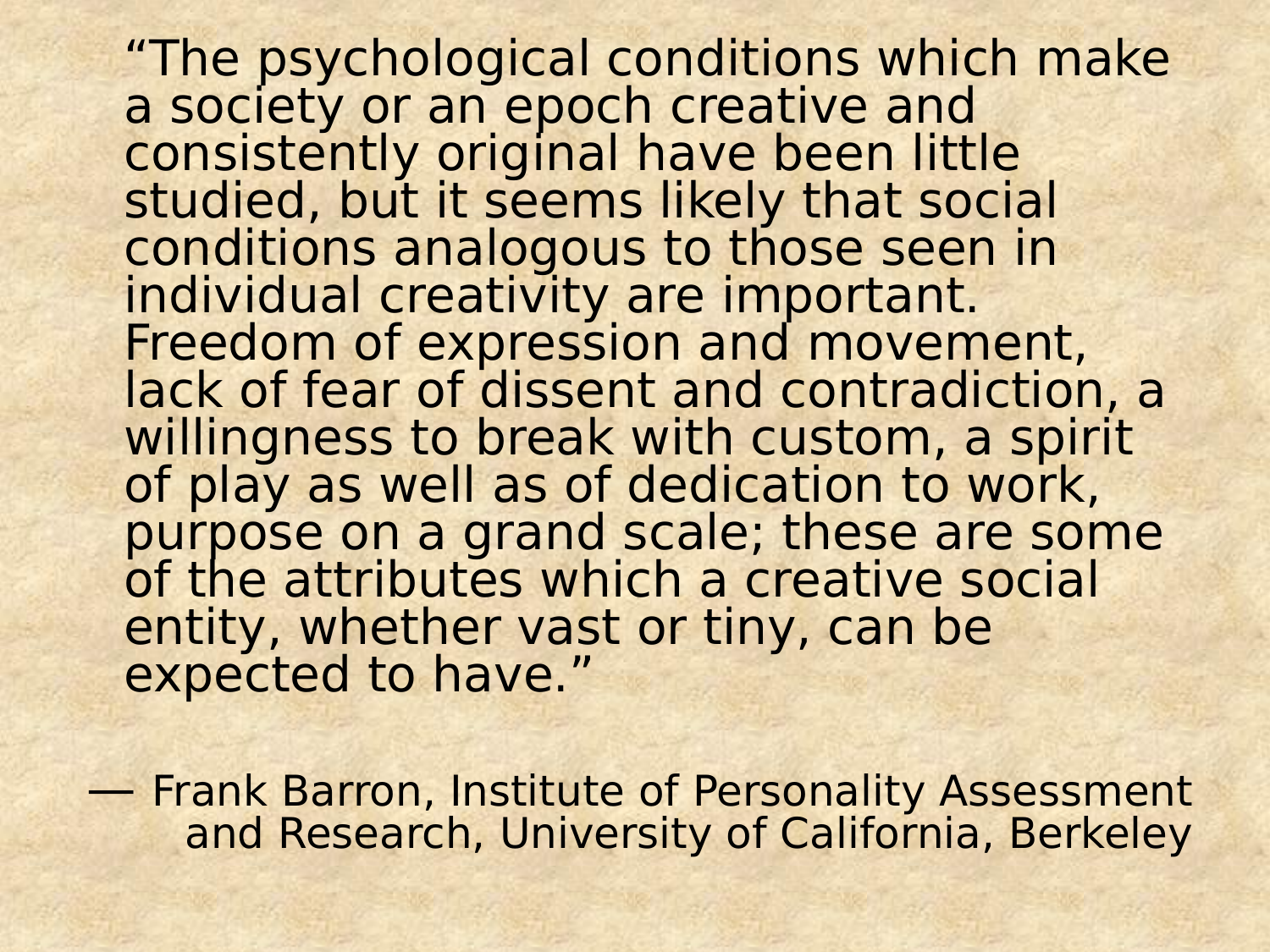

“The psychological conditions which make a society or an epoch creative and consistently original have been little studied, but it seems likely that social conditions analogous to those seen in individual creativity are important.  Freedom of expression and movement, lack of fear of dissent and contradiction, a willingness to break with custom, a spirit of play as well as of dedication to work, purpose on a grand scale; these are some of the attributes which a creative social entity, whether vast or tiny, can be expected to have.”

— Frank Barron, Institute of Personality Assessment and Research, University of California, Berkeley